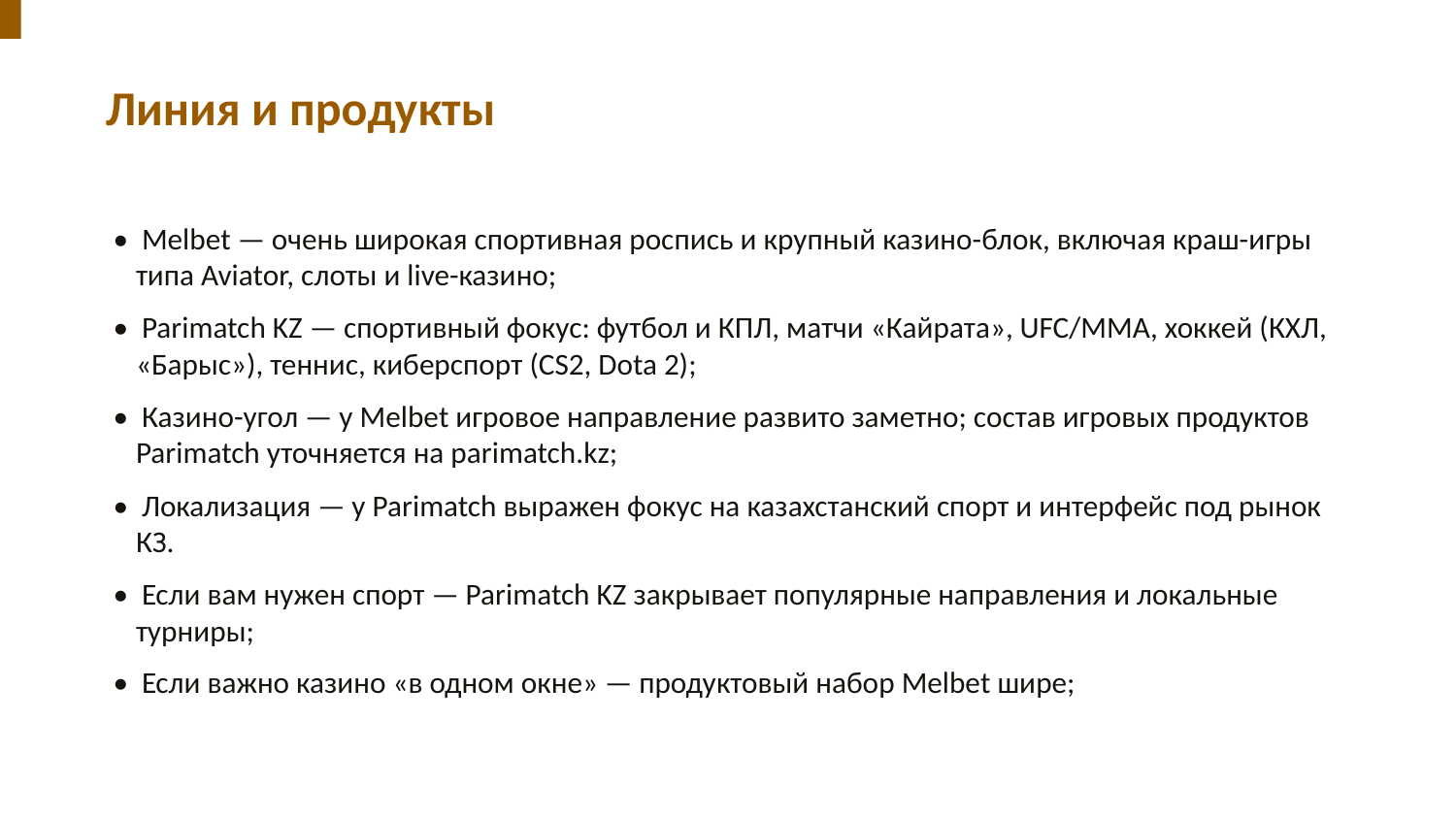

Линия и продукты
•  Melbet — очень широкая спортивная роспись и крупный казино-блок, включая краш-игры типа Aviator, слоты и live-казино;
•  Parimatch KZ — спортивный фокус: футбол и КПЛ, матчи «Кайрата», UFC/ММА, хоккей (КХЛ, «Барыс»), теннис, киберспорт (CS2, Dota 2);
•  Казино-угол — у Melbet игровое направление развито заметно; состав игровых продуктов Parimatch уточняется на parimatch.kz;
•  Локализация — у Parimatch выражен фокус на казахстанский спорт и интерфейс под рынок КЗ.
•  Если вам нужен спорт — Parimatch KZ закрывает популярные направления и локальные турниры;
•  Если важно казино «в одном окне» — продуктовый набор Melbet шире;